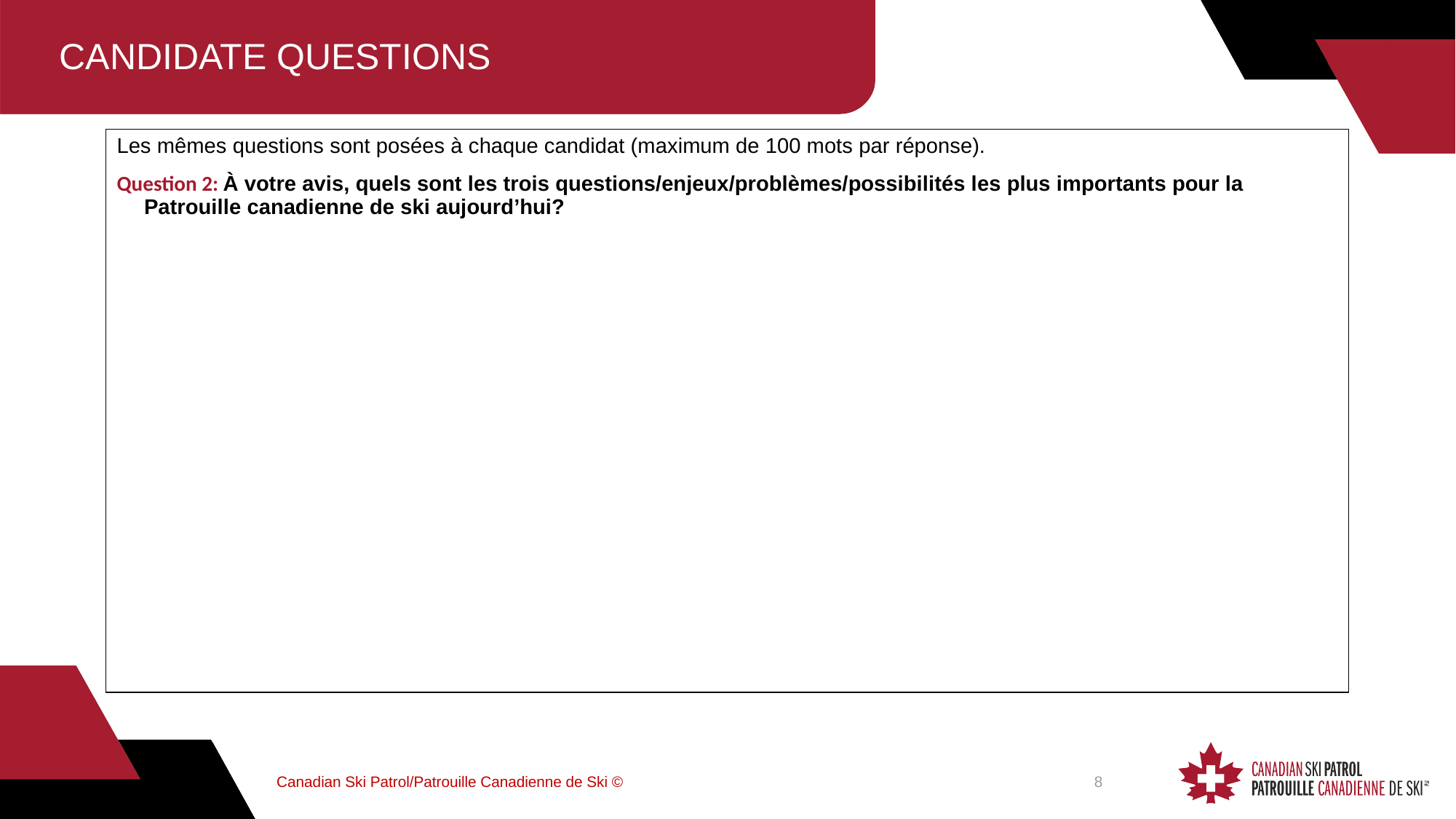

# CANDIDATE QUESTIONS
Les mêmes questions sont posées à chaque candidat (maximum de 100 mots par réponse).
Question 2: À votre avis, quels sont les trois questions/enjeux/problèmes/possibilités les plus importants pour la Patrouille canadienne de ski aujourd’hui?

Canadian Ski Patrol/Patrouille Canadienne de Ski ©
8